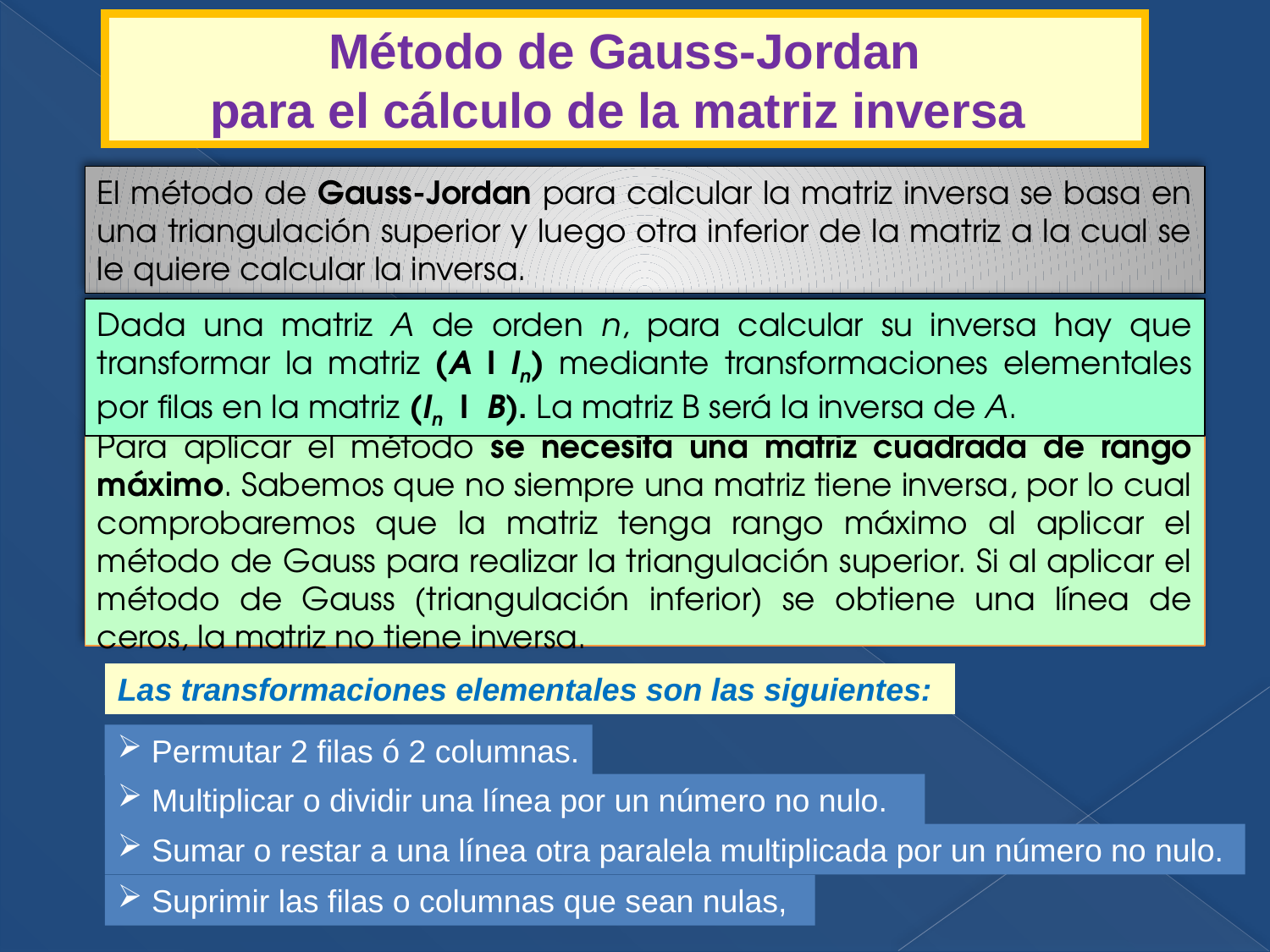

Método de Gauss-Jordan
para el cálculo de la matriz inversa
El método de Gauss-Jordan para calcular la matriz inversa se basa en una triangulación superior y luego otra inferior de la matriz a la cual se le quiere calcular la inversa.
Dada una matriz A de orden n, para calcular su inversa hay que transformar la matriz (A I In) mediante transformaciones elementales por filas en la matriz (In  I  B). La matriz B será la inversa de A.
Para aplicar el método se necesita una matriz cuadrada de rango máximo. Sabemos que no siempre una matriz tiene inversa, por lo cual comprobaremos que la matriz tenga rango máximo al aplicar el método de Gauss para realizar la triangulación superior. Si al aplicar el método de Gauss (triangulación inferior) se obtiene una línea de ceros, la matriz no tiene inversa.
Las transformaciones elementales son las siguientes:
 Permutar 2 filas ó 2 columnas.
 Multiplicar o dividir una línea por un número no nulo.
 Sumar o restar a una línea otra paralela multiplicada por un número no nulo.
 Suprimir las filas o columnas que sean nulas,